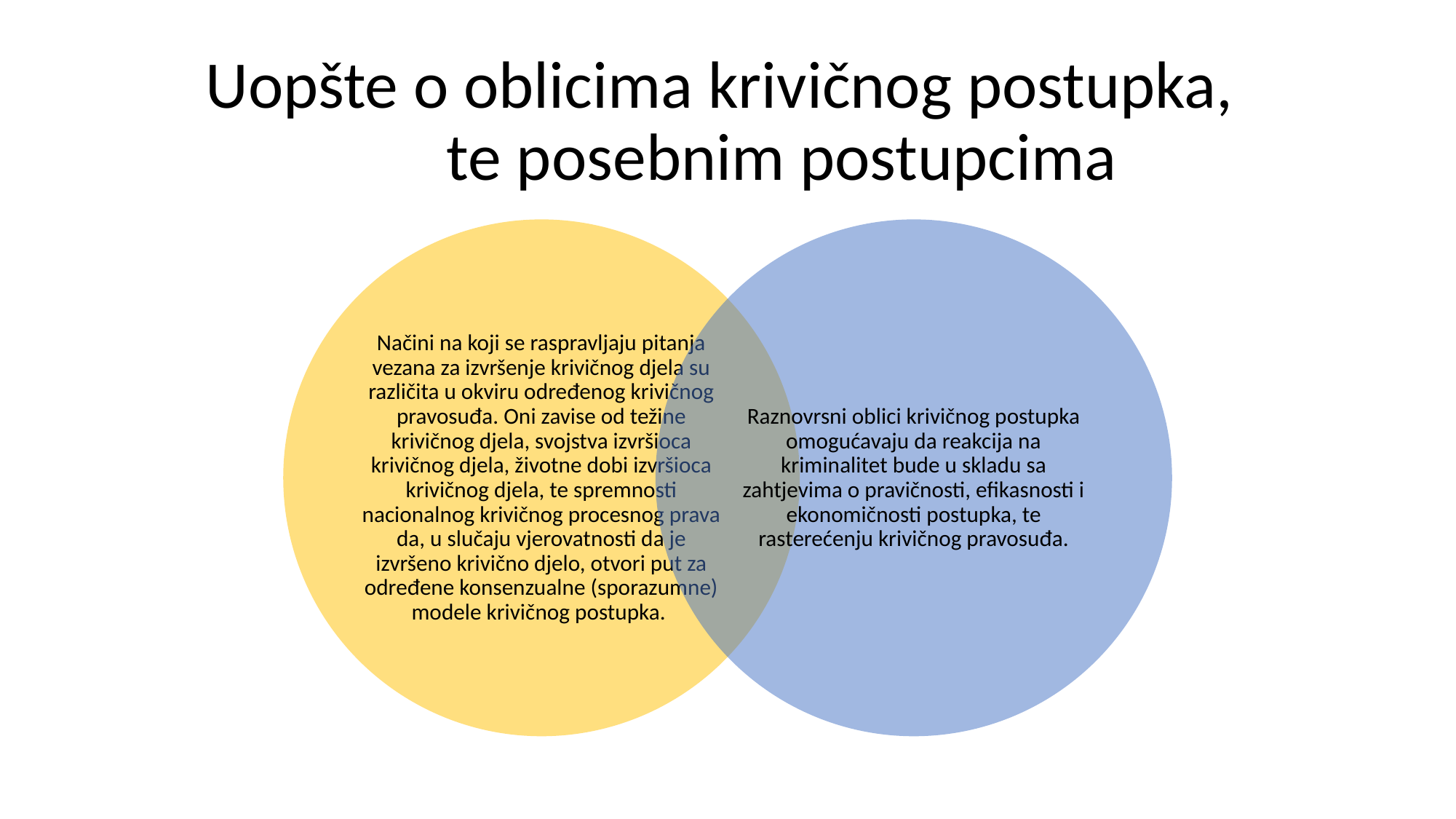

# Uopšte o oblicima krivičnog postupka, te posebnim postupcima
Načini na koji se raspravljaju pitanja vezana za izvršenje krivičnog djela su različita u okviru određenog krivičnog pravosuđa. Oni zavise od težine krivičnog djela, svojstva izvršioca krivičnog djela, životne dobi izvršioca krivičnog djela, te spremnosti nacionalnog krivičnog procesnog prava da, u slučaju vjerovatnosti da je izvršeno krivično djelo, otvori put za određene konsenzualne (sporazumne) modele krivičnog postupka.
Raznovrsni oblici krivičnog postupka omogućavaju da reakcija na kriminalitet bude u skladu sa zahtjevima o pravičnosti, efikasnosti i ekonomičnosti postupka, te rasterećenju krivičnog pravosuđa.